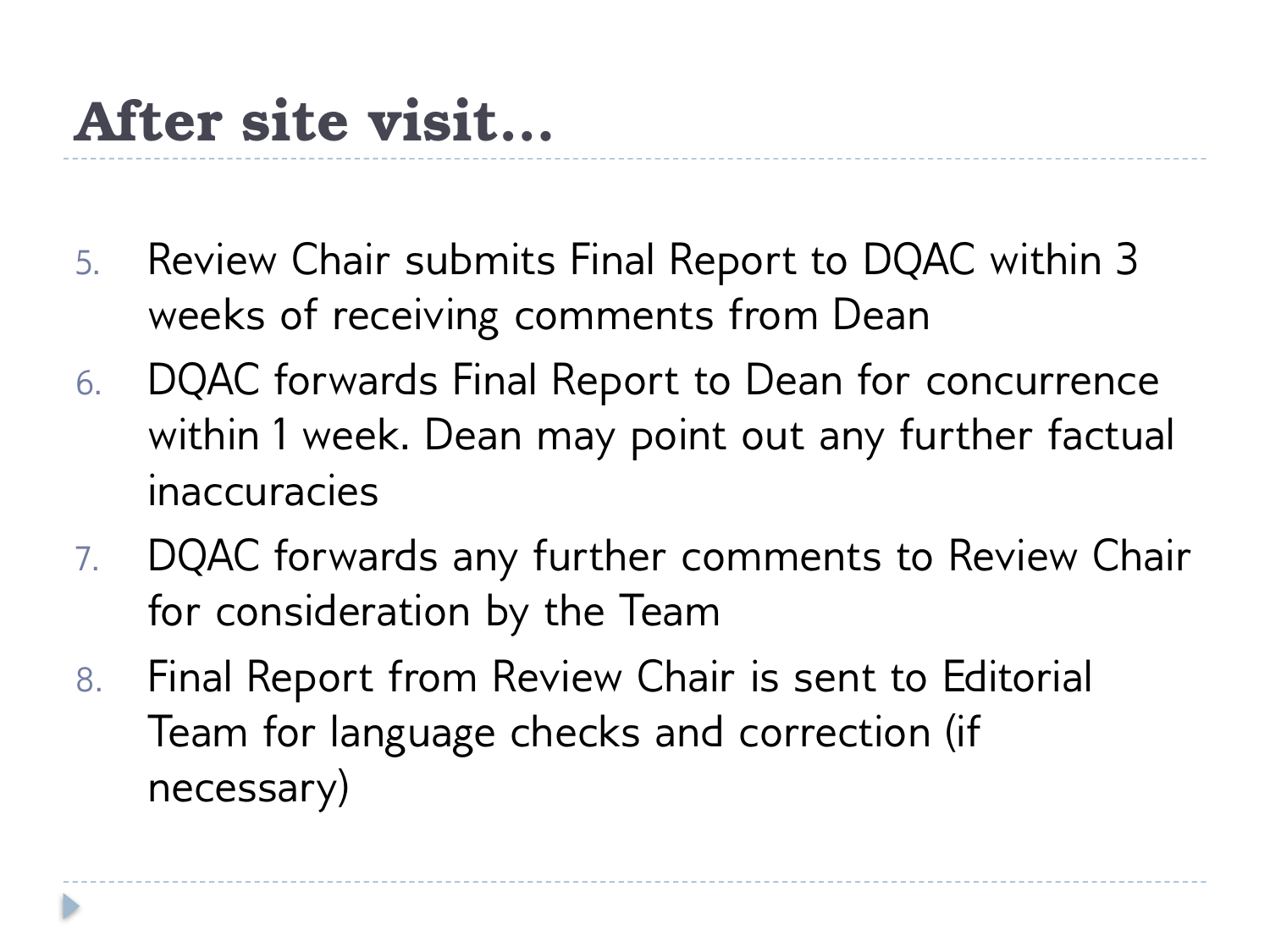

# After site visit…
Review Chair submits Final Report to DQAC within 3 weeks of receiving comments from Dean
DQAC forwards Final Report to Dean for concurrence within 1 week. Dean may point out any further factual inaccuracies
DQAC forwards any further comments to Review Chair for consideration by the Team
Final Report from Review Chair is sent to Editorial Team for language checks and correction (if necessary)